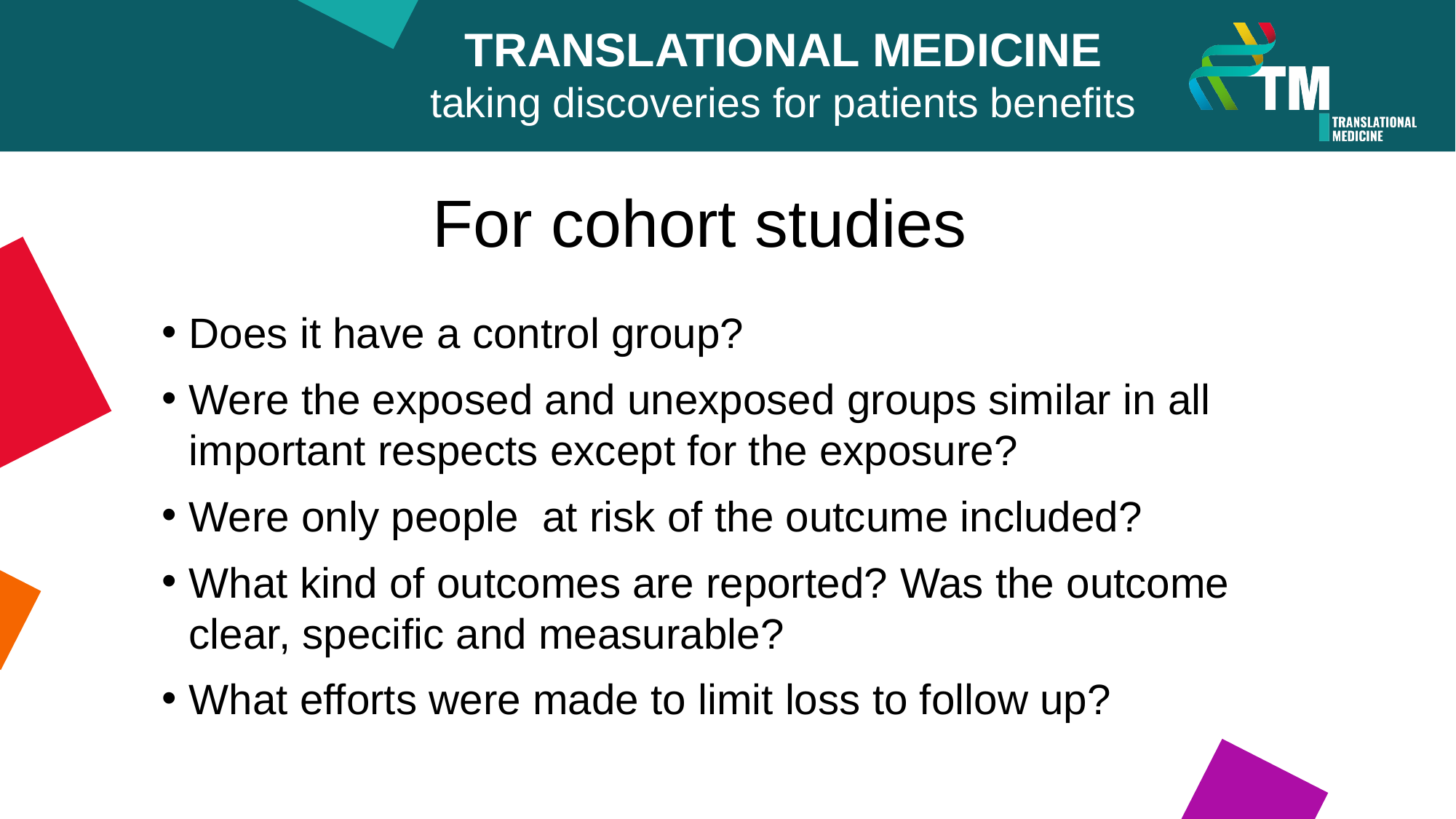

TRANSLATIONAL MEDICINE
taking discoveries for patients benefits
For cohort studies

Does it have a control group?
Were the exposed and unexposed groups similar in all important respects except for the exposure?
Were only people  at risk of the outcume included?
What kind of outcomes are reported? Was the outcome clear, specific and measurable?
What efforts were made to limit loss to follow up?